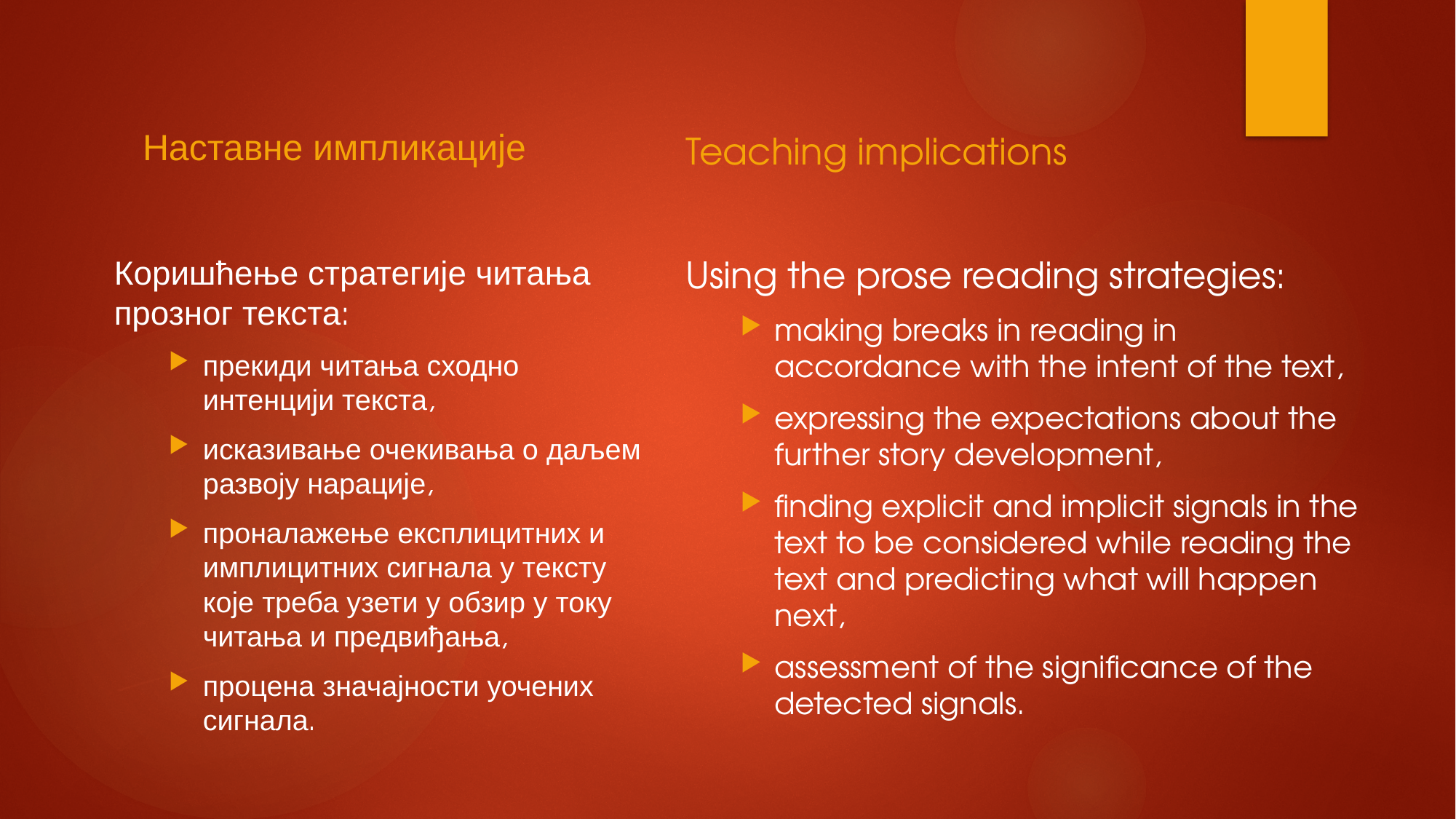

Наставне импликације
Teaching implications
Коришћење стратегије читања прозног текста:
прекиди читања сходно интенцији текста,
исказивање очекивања о даљем развоју нарације,
проналажење експлицитних и имплицитних сигнала у тексту које треба узети у обзир у току читања и предвиђања,
процена значајности уочених сигнала.

Using the prose reading strategies:
making breaks in reading in accordance with the intent of the text,
expressing the expectations about the further story development,
finding explicit and implicit signals in the text to be considered while reading the text and predicting what will happen next,
assessment of the significance of the detected signals.